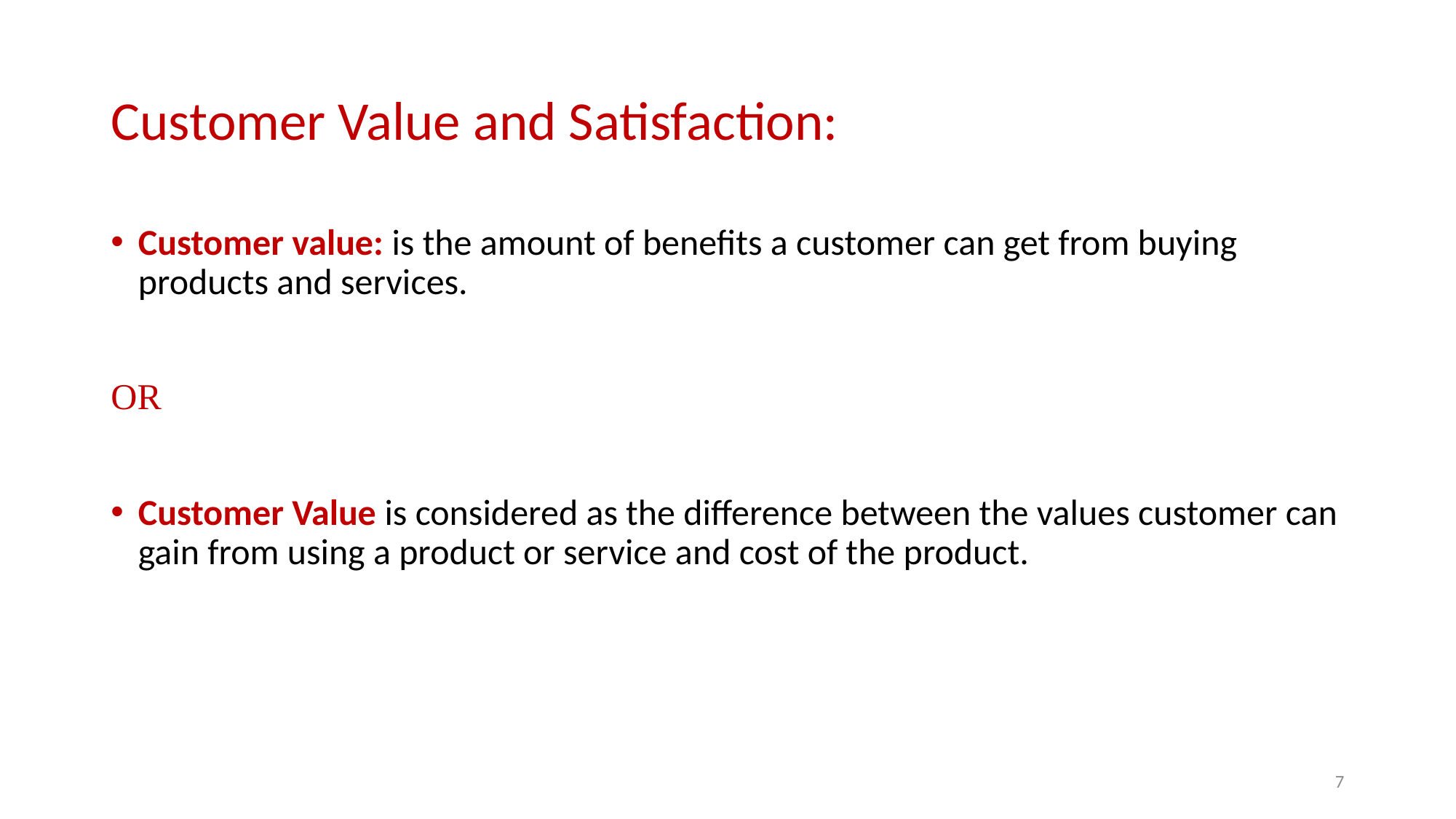

# Customer Value and Satisfaction:
Customer value: is the amount of benefits a customer can get from buying products and services.

OR

Customer Value is considered as the difference between the values customer can gain from using a product or service and cost of the product.
7